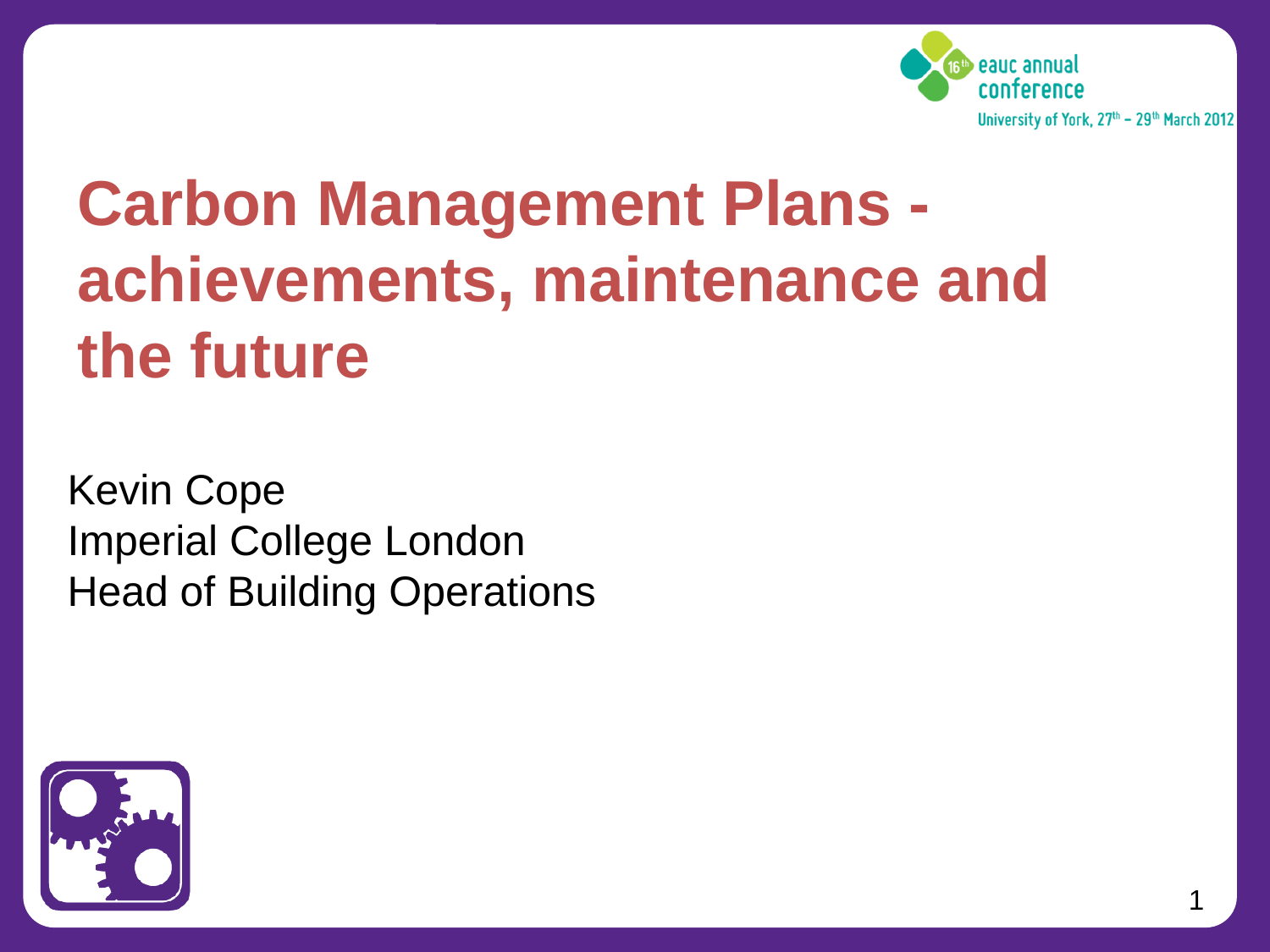

# Carbon Management Plans - achievements, maintenance and the future
Kevin Cope
Imperial College London
Head of Building Operations